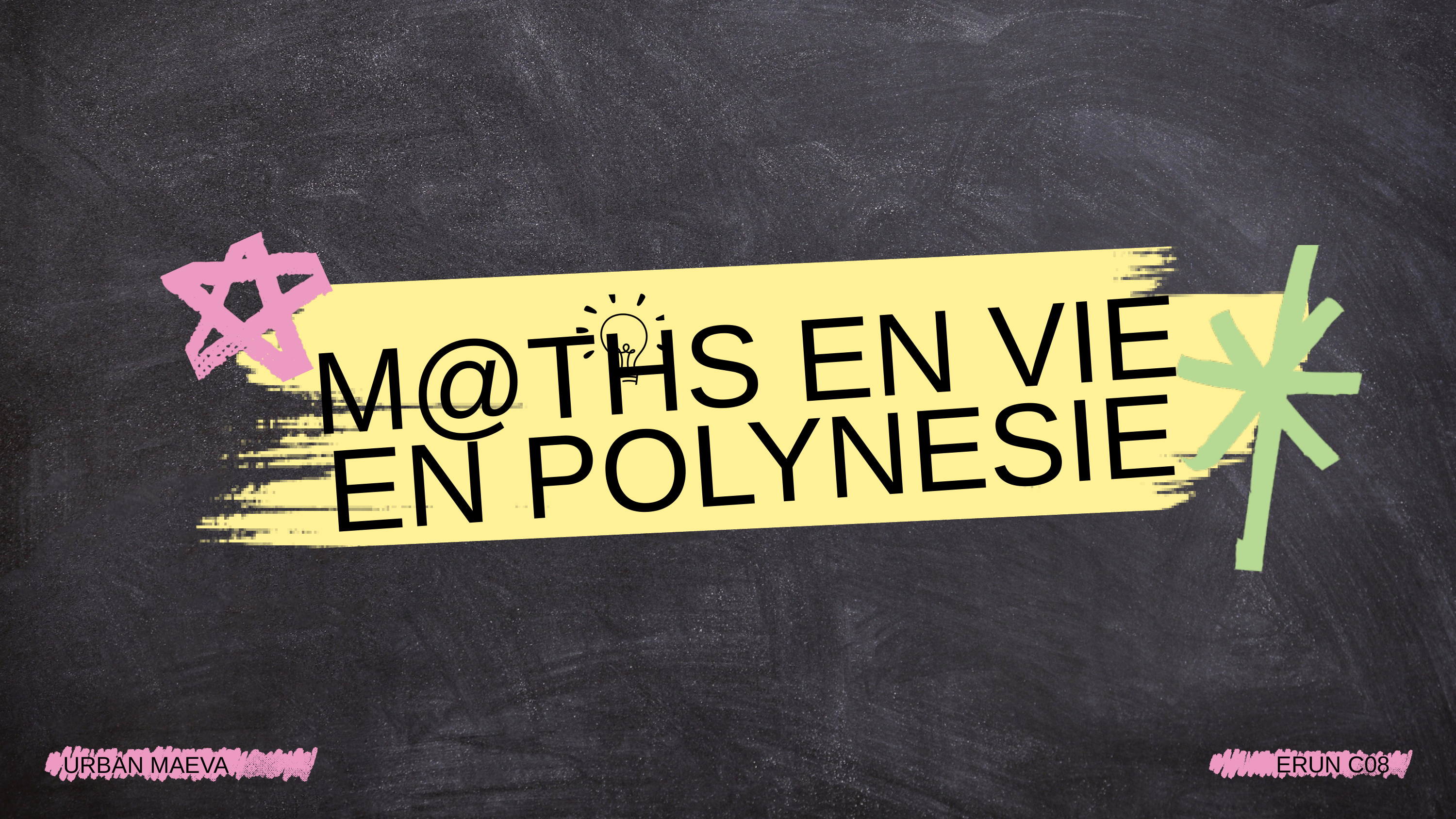

M@THS EN VIE EN POLYNESIE

ERUN C08
URBAN MAEVA